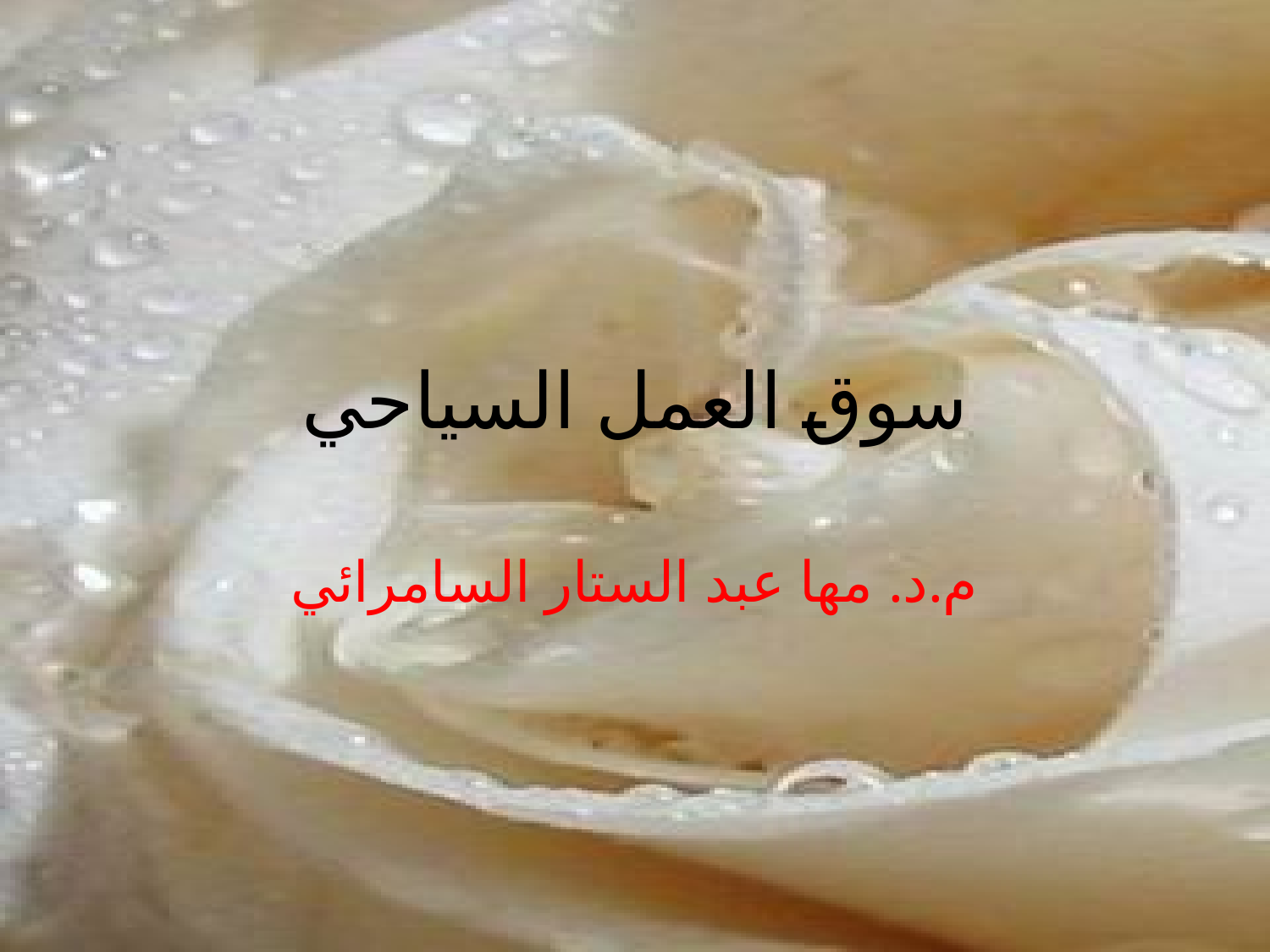

# سوق العمل السياحي
م.د. مها عبد الستار السامرائي